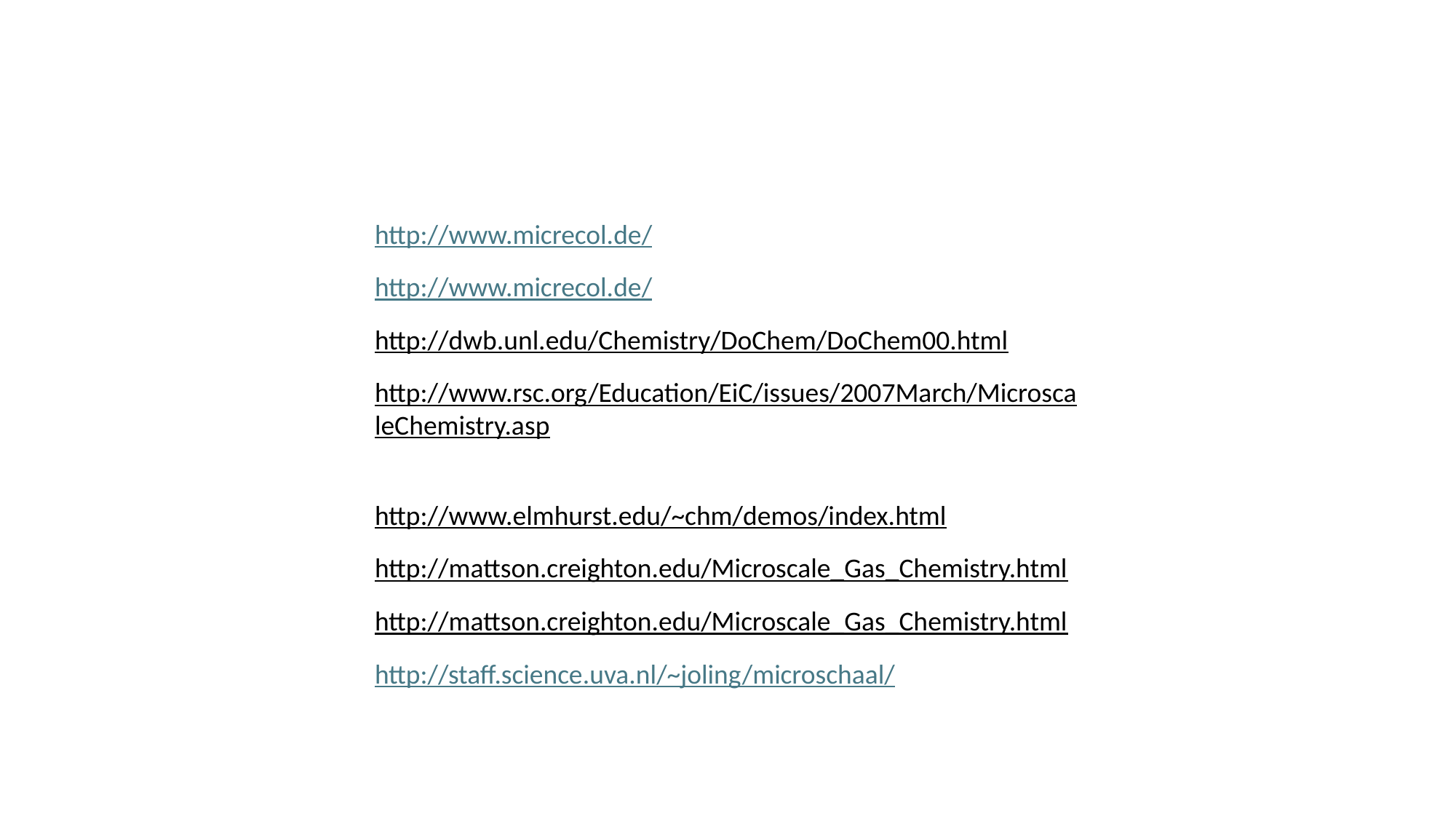

http://www.micrecol.de/
http://www.micrecol.de/
http://dwb.unl.edu/Chemistry/DoChem/DoChem00.html
http://www.rsc.org/Education/EiC/issues/2007March/MicroscaleChemistry.asp
http://www.elmhurst.edu/~chm/demos/index.html
http://mattson.creighton.edu/Microscale_Gas_Chemistry.html
http://mattson.creighton.edu/Microscale_Gas_Chemistry.html
http://staff.science.uva.nl/~joling/microschaal/